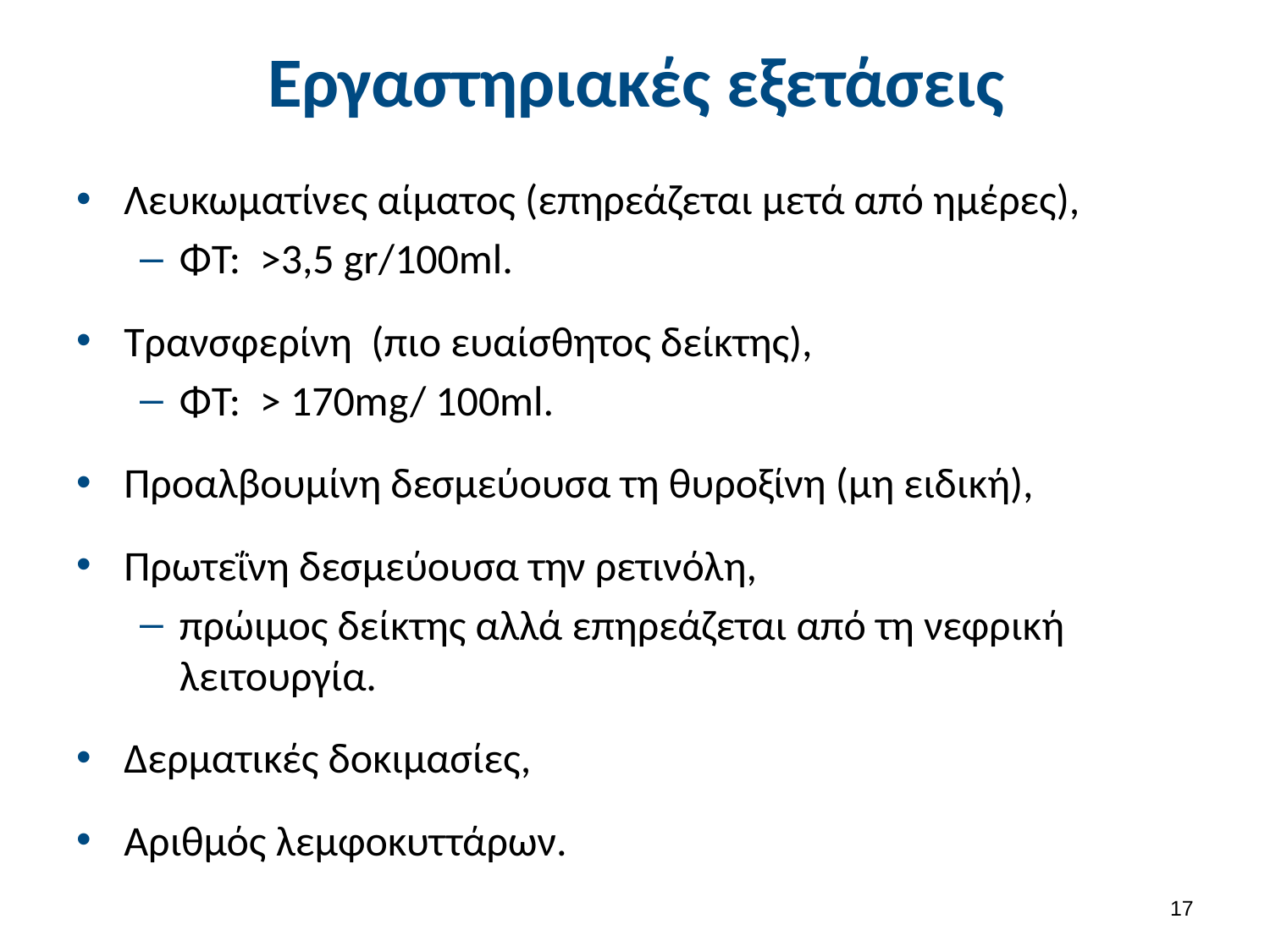

# Εργαστηριακές εξετάσεις
Λευκωματίνες αίματος (επηρεάζεται μετά από ημέρες),
ΦΤ:  >3,5 gr/100ml.
Τρανσφερίνη  (πιο ευαίσθητος δείκτης),
ΦΤ:  > 170mg/ 100ml.
Προαλβουμίνη δεσμεύουσα τη θυροξίνη (μη ειδική),
Πρωτεΐνη δεσμεύουσα την ρετινόλη,
πρώιμος δείκτης αλλά επηρεάζεται από τη νεφρική λειτουργία.
Δερματικές δοκιμασίες,
Αριθμός λεμφοκυττάρων.
17